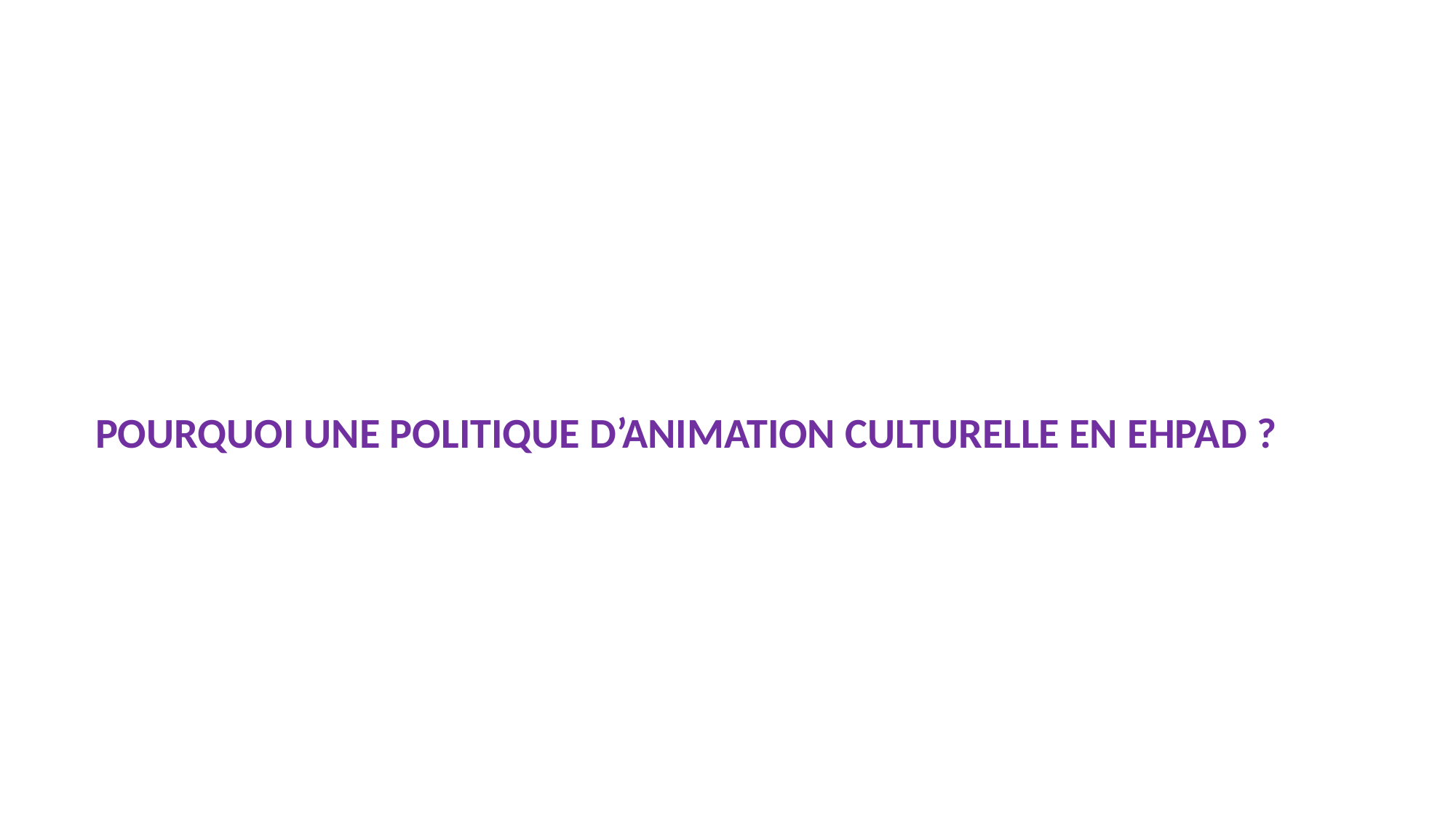

POURQUOI UNE POLITIQUE D’ANIMATION CULTURELLE EN EHPAD ?